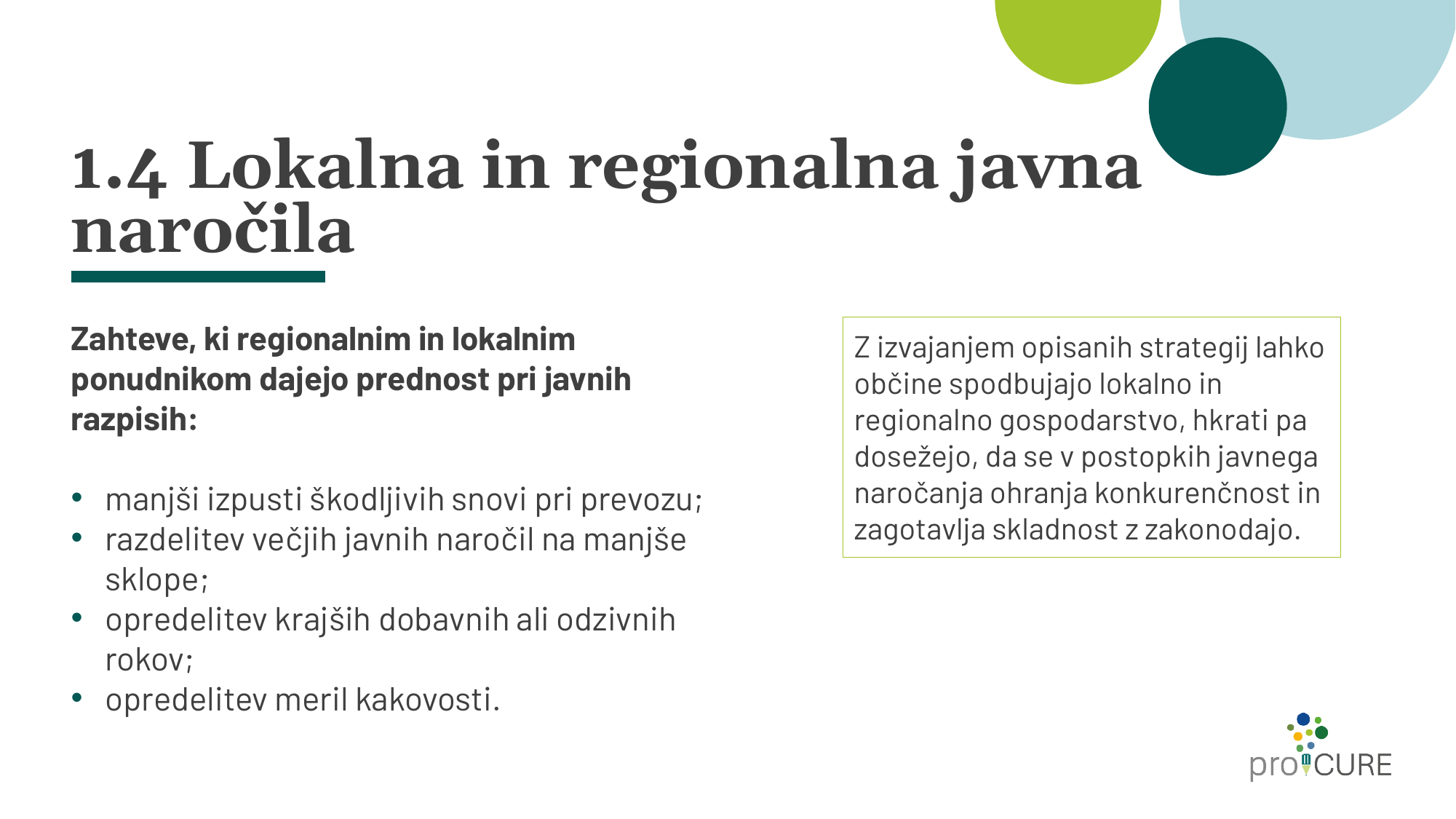

# 1.4 Lokalna in regionalna javna naročila
Zahteve, ki regionalnim in lokalnim ponudnikom dajejo prednost pri javnih razpisih:

manjši izpusti škodljivih snovi pri prevozu;
razdelitev večjih javnih naročil na manjše sklope;
opredelitev krajših dobavnih ali odzivnih rokov;
opredelitev meril kakovosti.

Z izvajanjem opisanih strategij lahko občine spodbujajo lokalno in regionalno gospodarstvo, hkrati pa dosežejo, da se v postopkih javnega naročanja ohranja konkurenčnost in zagotavlja skladnost z zakonodajo.